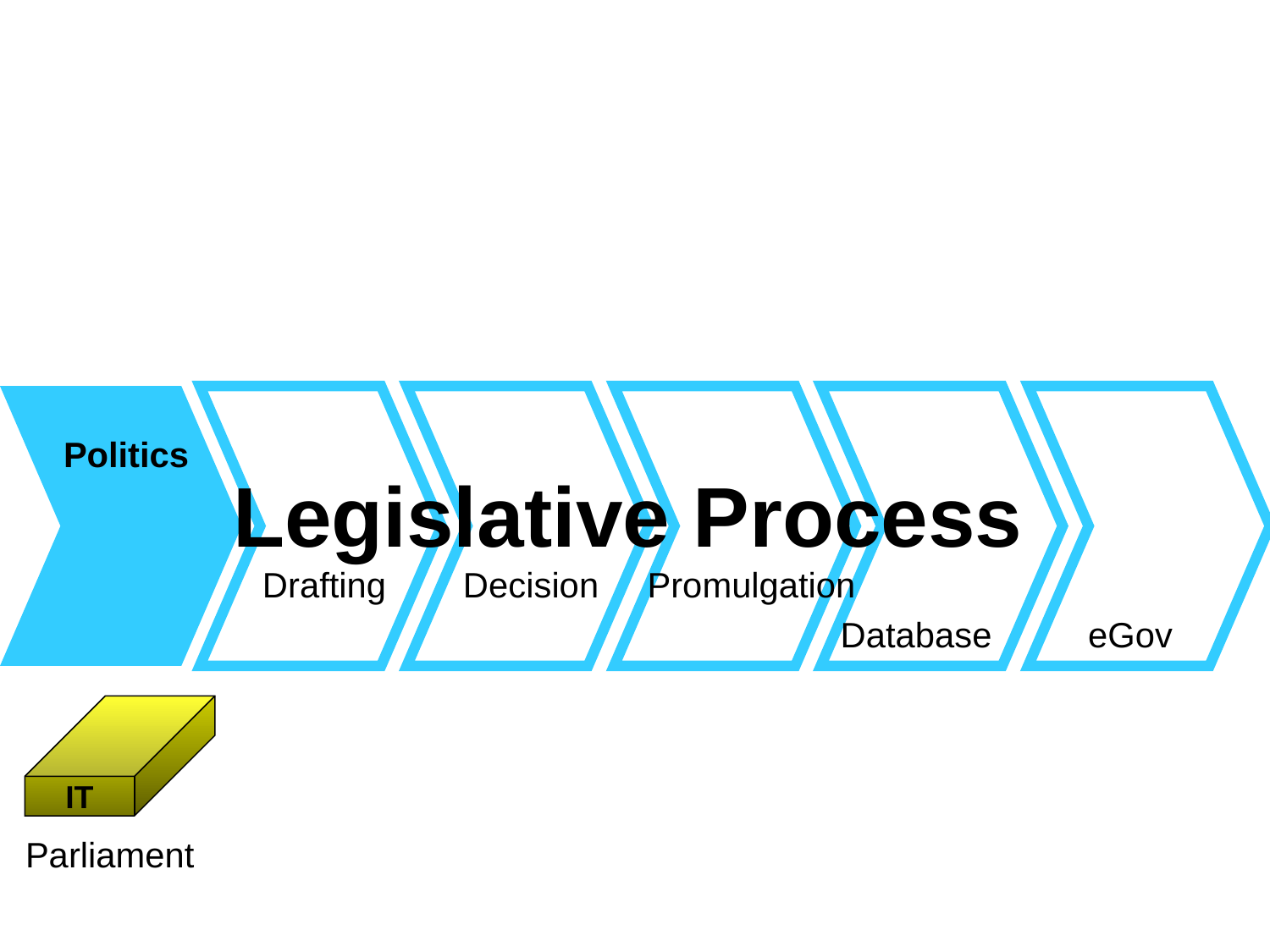

Politics
Legislative Process
Drafting
Decision
Promulgation
Database
eGov
IT
Parliament